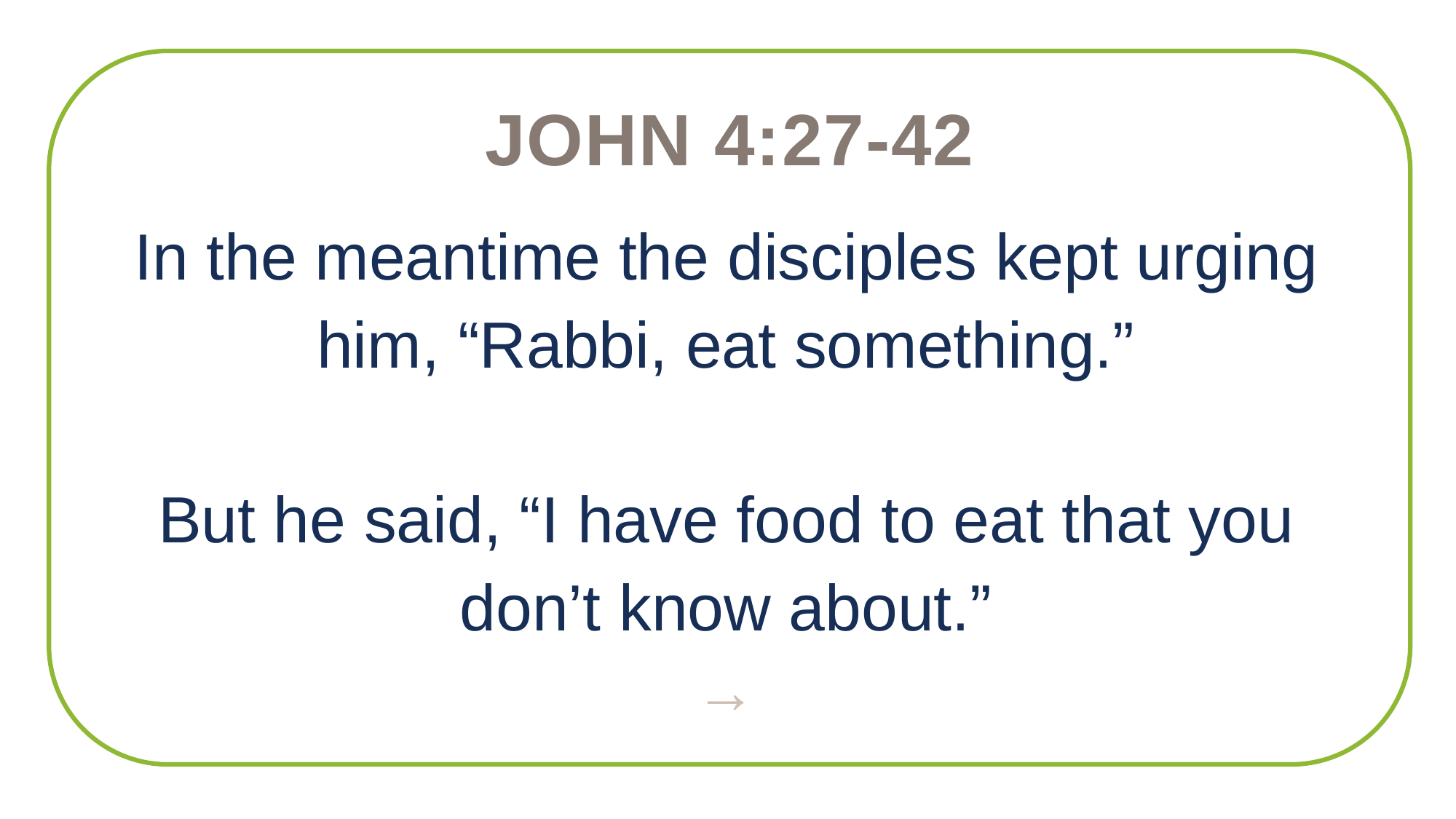

John 4:27-42
In the meantime the disciples kept urging him, “Rabbi, eat something.”

But he said, “I have food to eat that you don’t know about.”
→